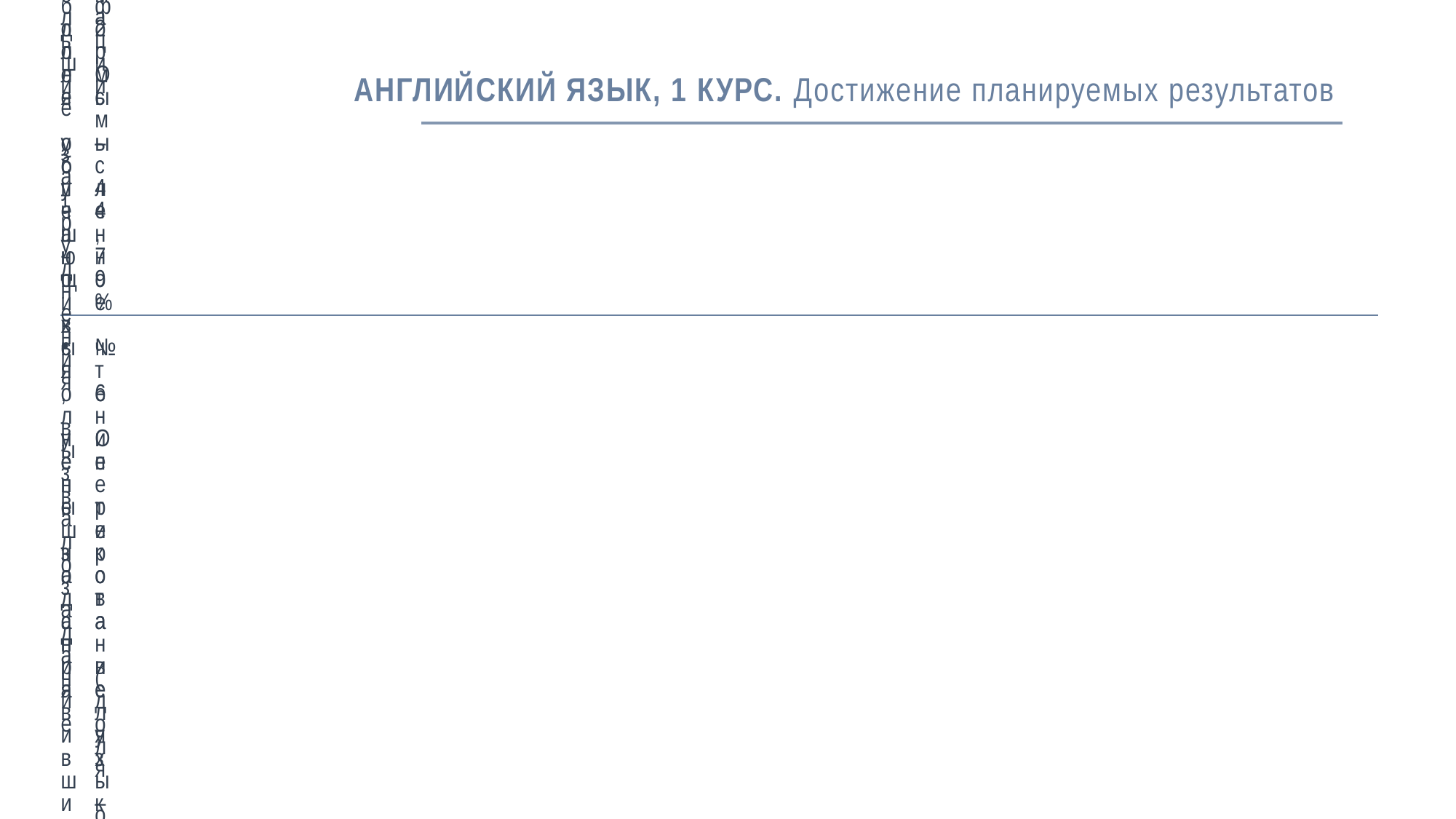

# АНГЛИЙСКИЙ ЯЗЫК, 1 КУРС. Достижение планируемых результатов